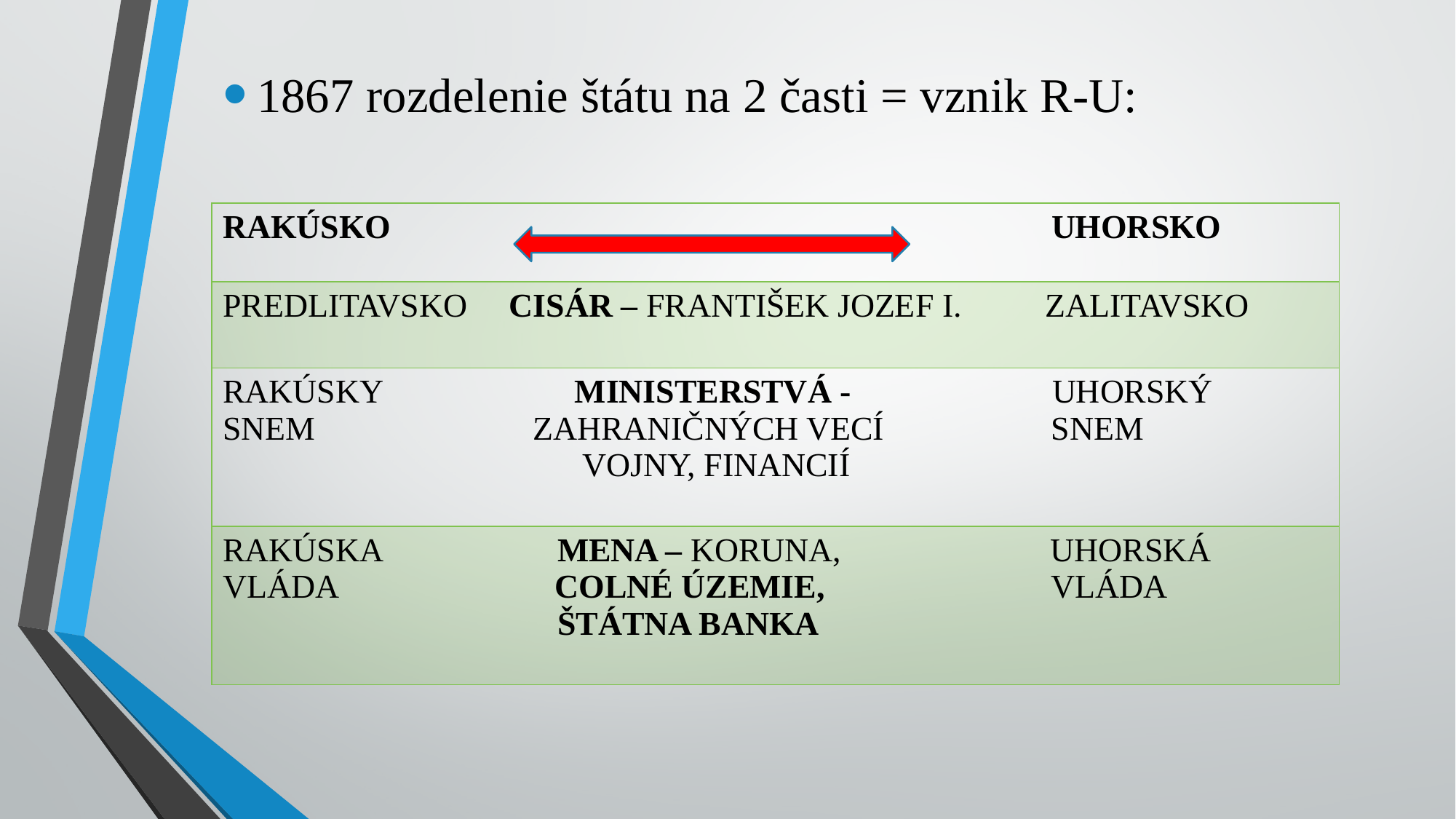

1867 rozdelenie štátu na 2 časti = vznik R-U:

| RAKÚSKO UHORSKO |
| --- |
| PREDLITAVSKO CISÁR – FRANTIŠEK JOZEF I. ZALITAVSKO |
| RAKÚSKY MINISTERSTVÁ - UHORSKÝ SNEM ZAHRANIČNÝCH VECÍ SNEM VOJNY, FINANCIÍ |
| RAKÚSKA MENA – KORUNA, UHORSKÁ VLÁDA COLNÉ ÚZEMIE, VLÁDA ŠTÁTNA BANKA |